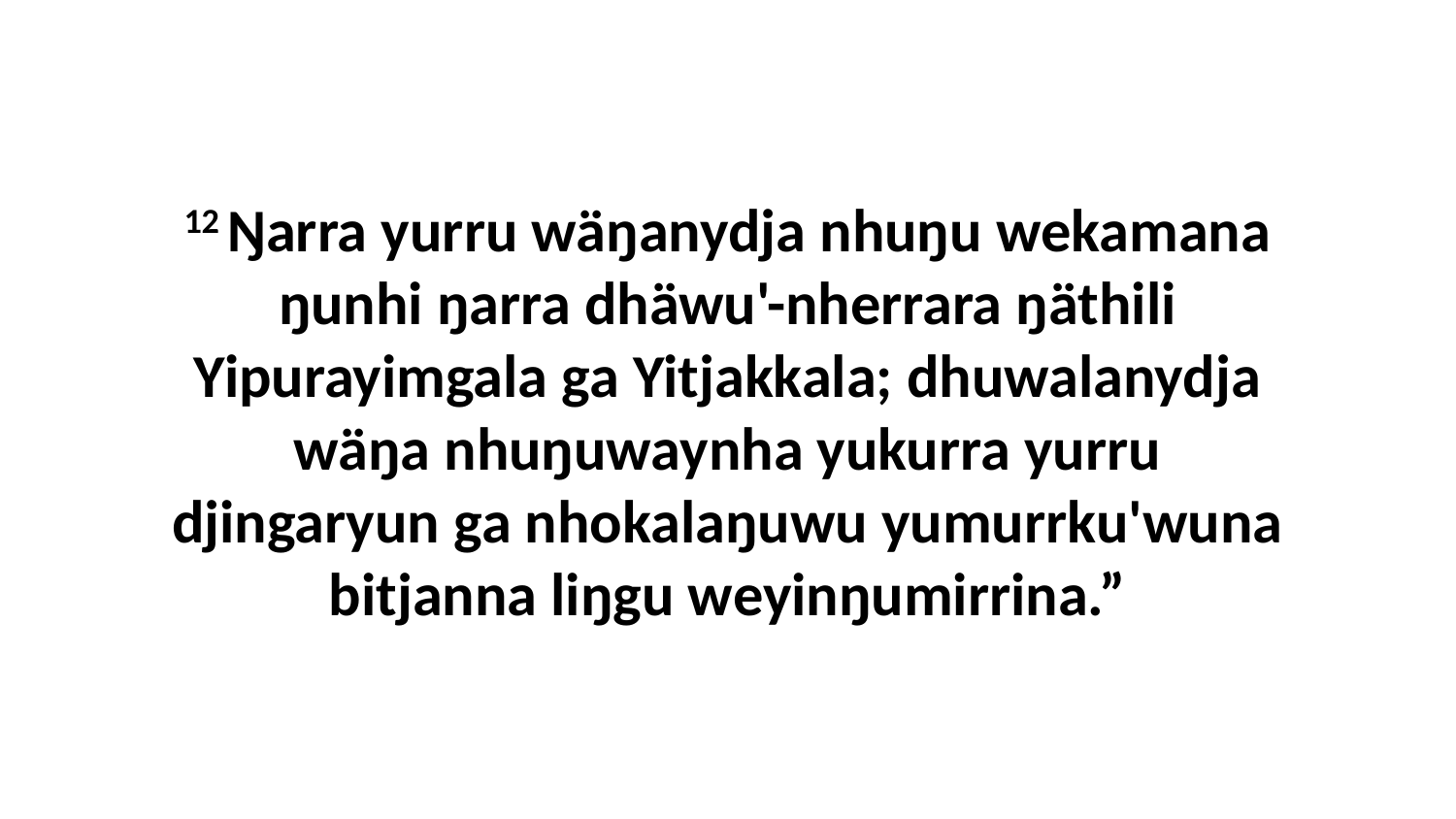

12 Ŋarra yurru wäŋanydja nhuŋu wekamana ŋunhi ŋarra dhäwu'-nherrara ŋäthili Yipurayimgala ga Yitjakkala; dhuwalanydja wäŋa nhuŋuwaynha yukurra yurru djingaryun ga nhokalaŋuwu yumurrku'wuna bitjanna liŋgu weyinŋumirrina.”